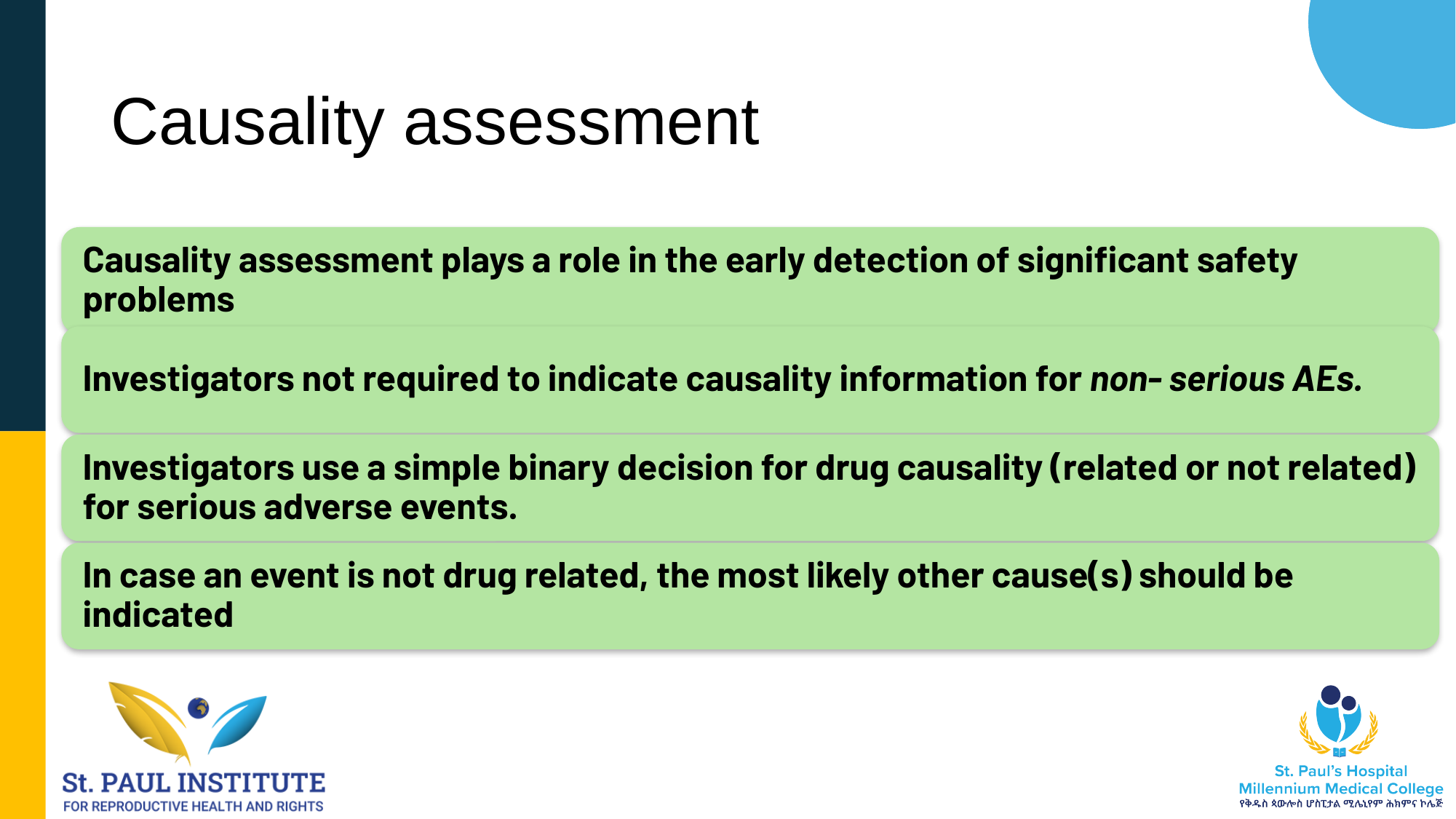

# Causality assessment
Causality assessment plays a role in the early detection of significant safety problems
Investigators not required to indicate causality information for non- serious AEs.
Investigators use a simple binary decision for drug causality (related or not related) for serious adverse events.
In case an event is not drug related, the most likely other cause(s) should be indicated